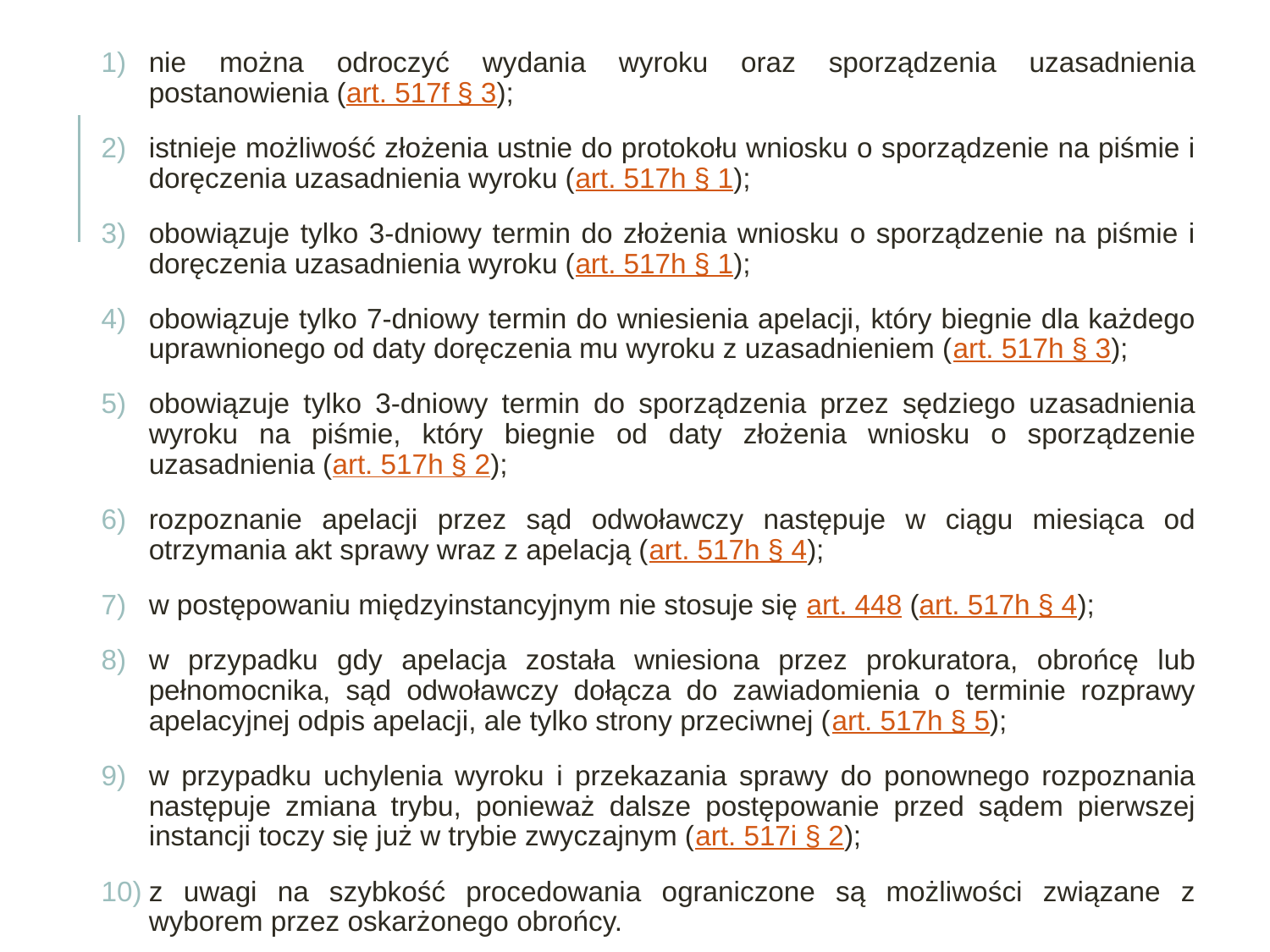

nie można odroczyć wydania wyroku oraz sporządzenia uzasadnienia postanowienia (art. 517f § 3);
istnieje możliwość złożenia ustnie do protokołu wniosku o sporządzenie na piśmie i doręczenia uzasadnienia wyroku (art. 517h § 1);
obowiązuje tylko 3-dniowy termin do złożenia wniosku o sporządzenie na piśmie i doręczenia uzasadnienia wyroku (art. 517h § 1);
obowiązuje tylko 7-dniowy termin do wniesienia apelacji, który biegnie dla każdego uprawnionego od daty doręczenia mu wyroku z uzasadnieniem (art. 517h § 3);
obowiązuje tylko 3-dniowy termin do sporządzenia przez sędziego uzasadnienia wyroku na piśmie, który biegnie od daty złożenia wniosku o sporządzenie uzasadnienia (art. 517h § 2);
rozpoznanie apelacji przez sąd odwoławczy następuje w ciągu miesiąca od otrzymania akt sprawy wraz z apelacją (art. 517h § 4);
w postępowaniu międzyinstancyjnym nie stosuje się art. 448 (art. 517h § 4);
w przypadku gdy apelacja została wniesiona przez prokuratora, obrońcę lub pełnomocnika, sąd odwoławczy dołącza do zawiadomienia o terminie rozprawy apelacyjnej odpis apelacji, ale tylko strony przeciwnej (art. 517h § 5);
w przypadku uchylenia wyroku i przekazania sprawy do ponownego rozpoznania następuje zmiana trybu, ponieważ dalsze postępowanie przed sądem pierwszej instancji toczy się już w trybie zwyczajnym (art. 517i § 2);
z uwagi na szybkość procedowania ograniczone są możliwości związane z wyborem przez oskarżonego obrońcy.